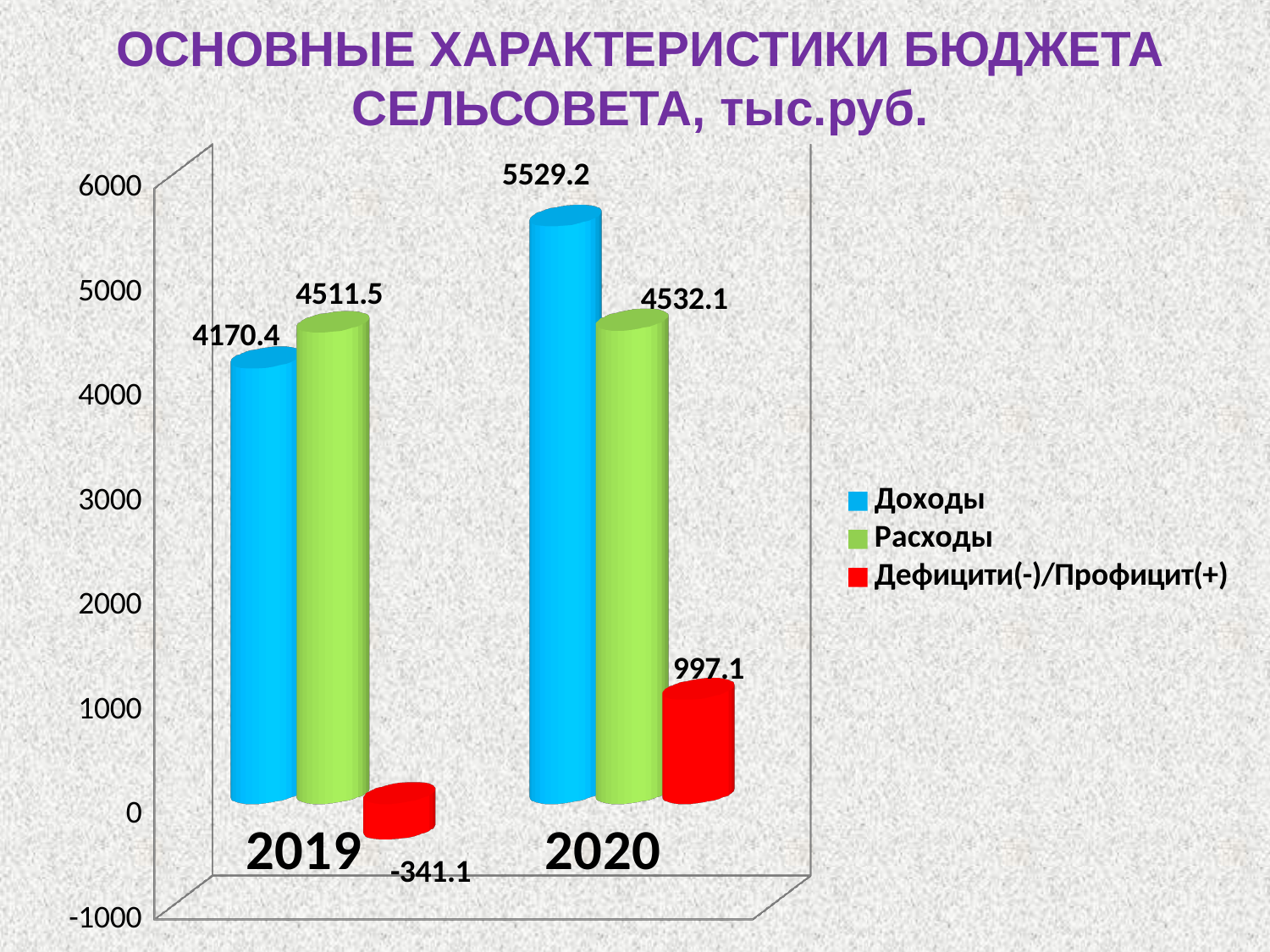

ОСНОВНЫЕ ХАРАКТЕРИСТИКИ БЮДЖЕТА СЕЛЬСОВЕТА, тыс.руб.

[unsupported chart]